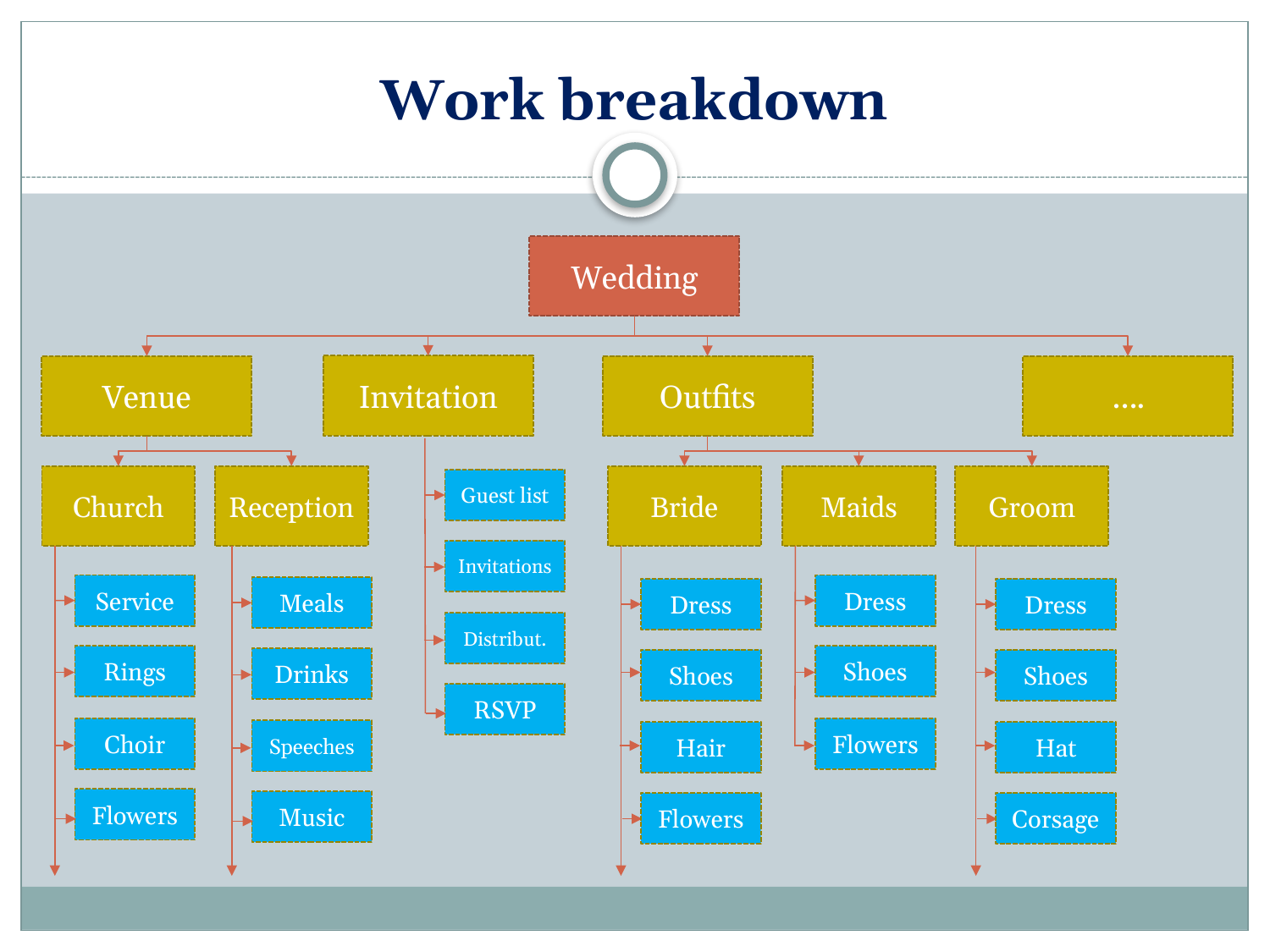

# Work breakdown
Wedding
Invitation
Outfits
….
Venue
Church
Reception
Bride
Maids
Groom
Guest list
Invitations
Service
Dress
Meals
Dress
Dress
Distribut.
Rings
Shoes
Drinks
Shoes
Shoes
RSVP
Choir
Flowers
Speeches
Hair
Hat
Flowers
Music
Flowers
Corsage